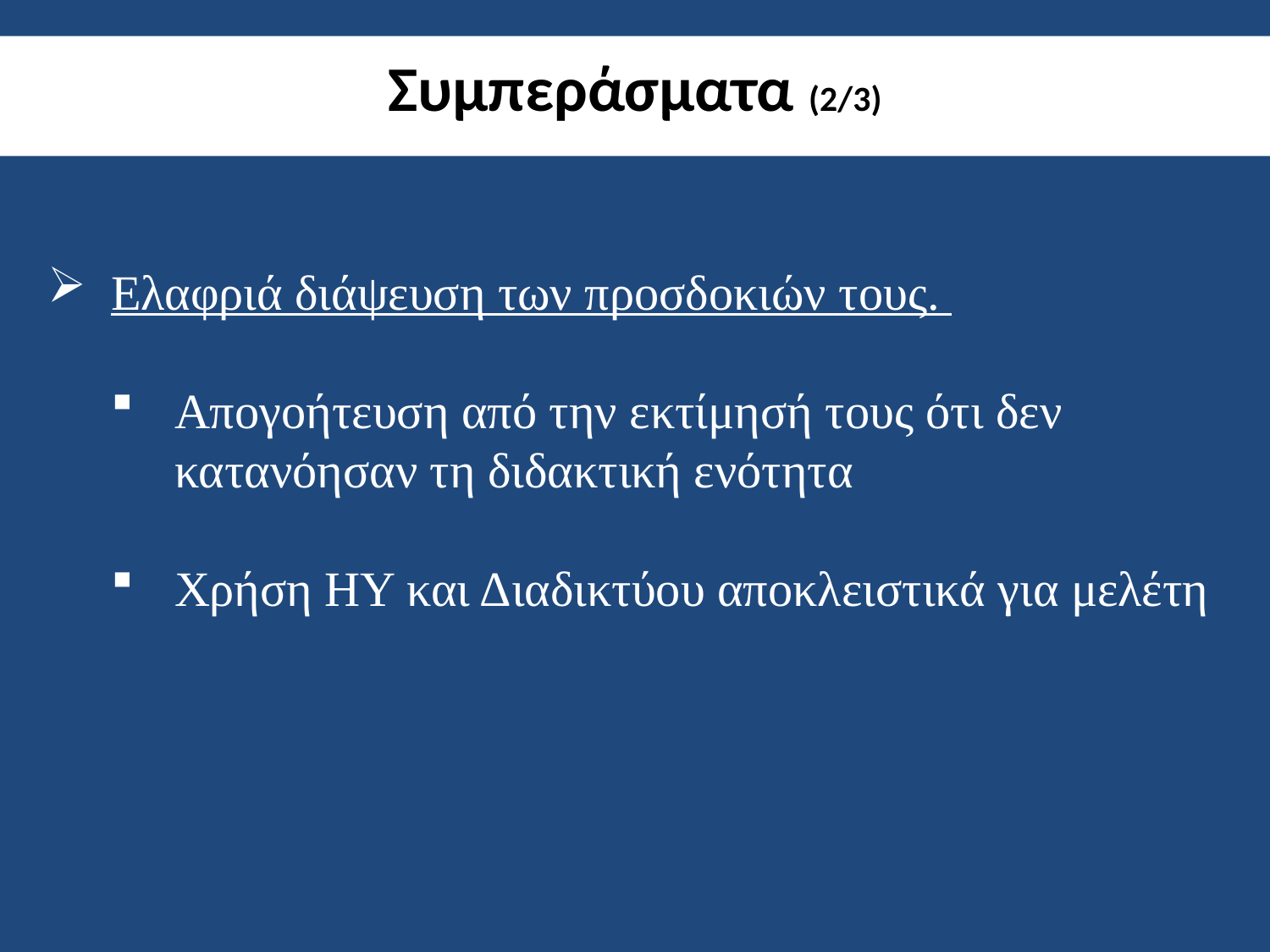

# Συμπεράσματα (2/3)
Ελαφριά διάψευση των προσδοκιών τους.

Απογοήτευση από την εκτίμησή τους ότι δεν κατανόησαν τη διδακτική ενότητα

Χρήση ΗΥ και Διαδικτύου αποκλειστικά για μελέτη